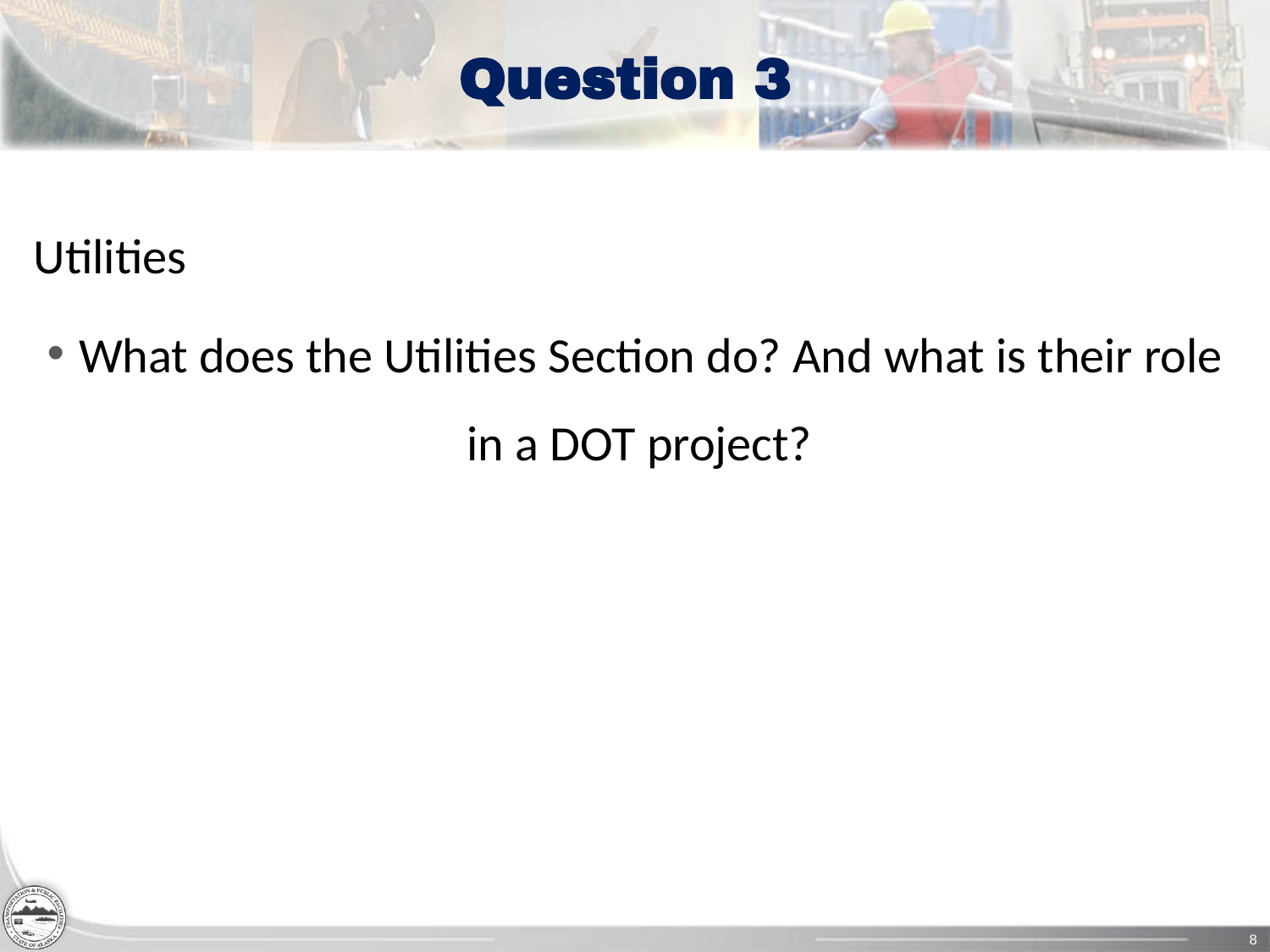

# Question 3
Utilities
What does the Utilities Section do? And what is their role in a DOT project?